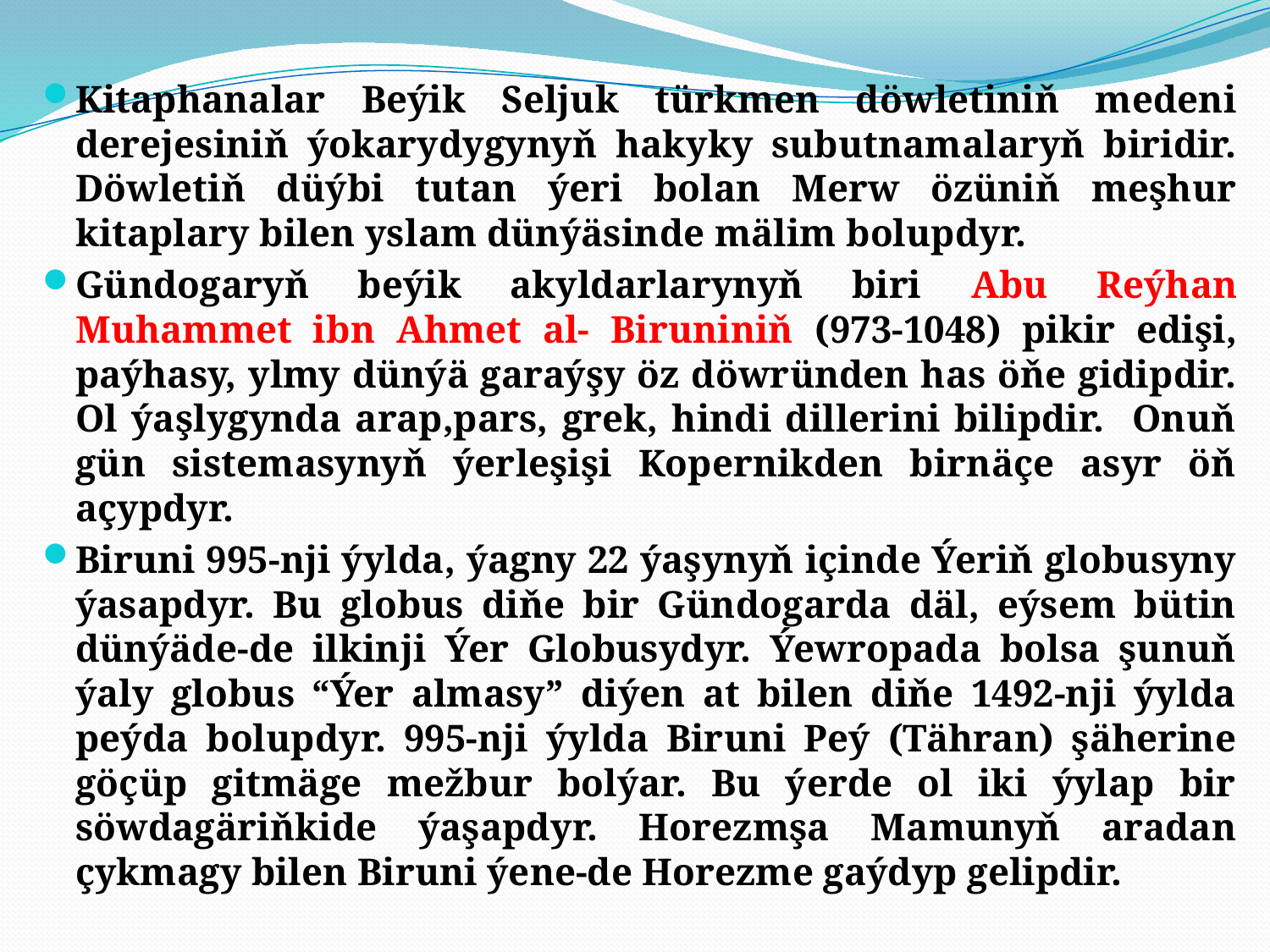

Kitaphanalar Beýik Seljuk türkmen döwletiniň medeni derejesiniň ýokarydygynyň hakyky subutnamalaryň biridir. Döwletiň düýbi tutan ýeri bolan Merw özüniň meşhur kitaplary bilen yslam dünýäsinde mälim bolupdyr.
Gündogaryň beýik akyldarlarynyň biri Abu Reýhan Muhammet ibn Ahmet al- Biruniniň (973-1048) pikir edişi, paýhasy, ylmy dünýä garaýşy öz döwründen has öňe gidipdir. Ol ýaşlygynda arap,pars, grek, hindi dillerini bilipdir.  Onuň gün sistemasynyň ýerleşişi Kopernikden birnäçe asyr öň açypdyr.
Biruni 995-nji ýylda, ýagny 22 ýaşynyň içinde Ýeriň globusyny ýasapdyr. Bu globus diňe bir Gündogarda däl, eýsem bütin dünýäde-de ilkinji Ýer Globusydyr. Ýewropada bolsa şunuň ýaly globus “Ýer almasy” diýen at bilen diňe 1492-nji ýylda peýda bolupdyr. 995-nji ýylda Biruni Peý (Tähran) şäherine göçüp gitmäge mežbur bolýar. Bu ýerde ol iki ýylap bir söwdagäriňkide ýaşapdyr. Horezmşa Mamunyň aradan çykmagy bilen Biruni ýene-de Horezme gaýdyp gelipdir.